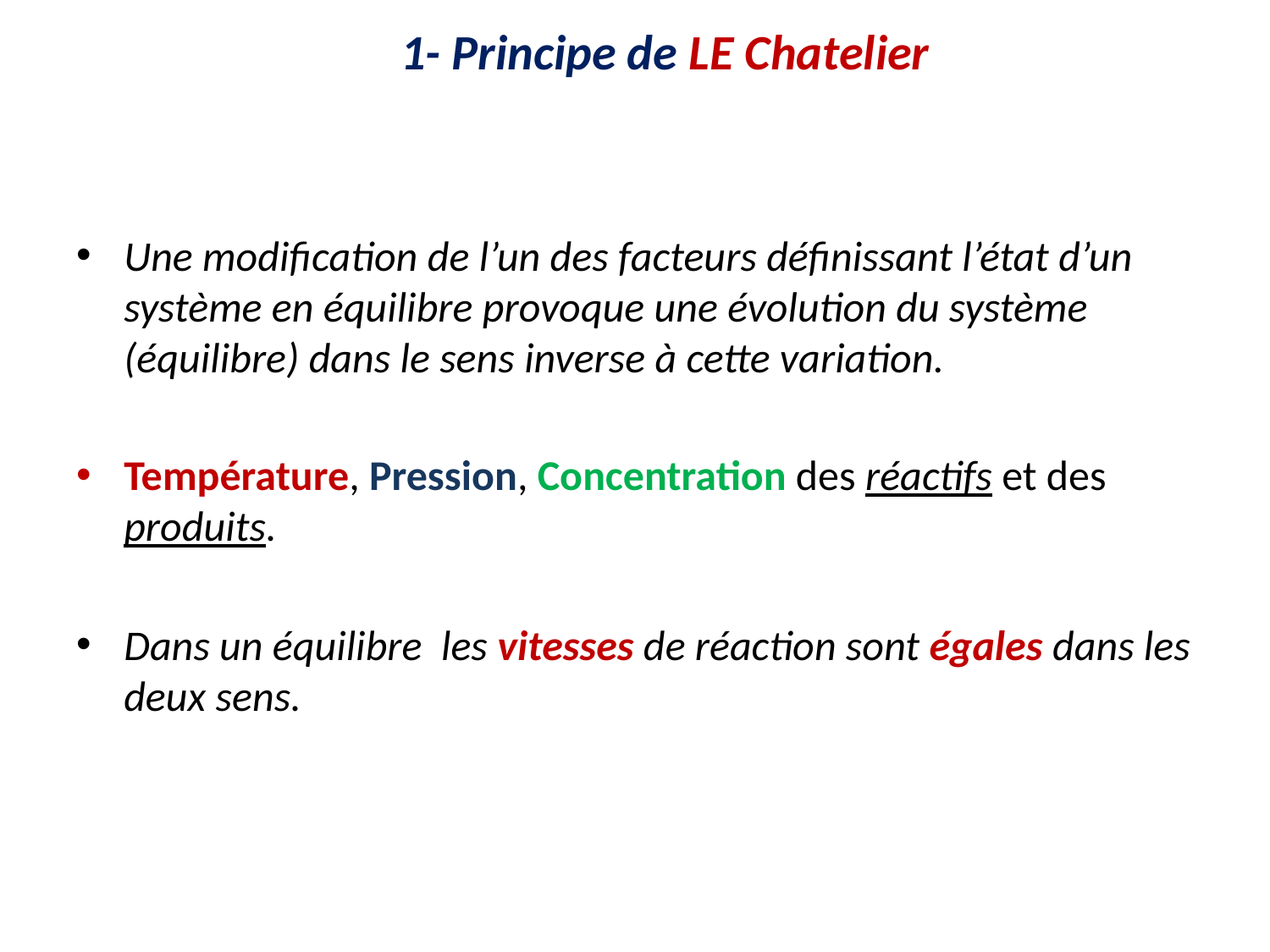

# 1- Principe de LE Chatelier
Une modification de l’un des facteurs définissant l’état d’un système en équilibre provoque une évolution du système (équilibre) dans le sens inverse à cette variation.

Température, Pression, Concentration des réactifs et des produits.

Dans un équilibre  les vitesses de réaction sont égales dans les deux sens.